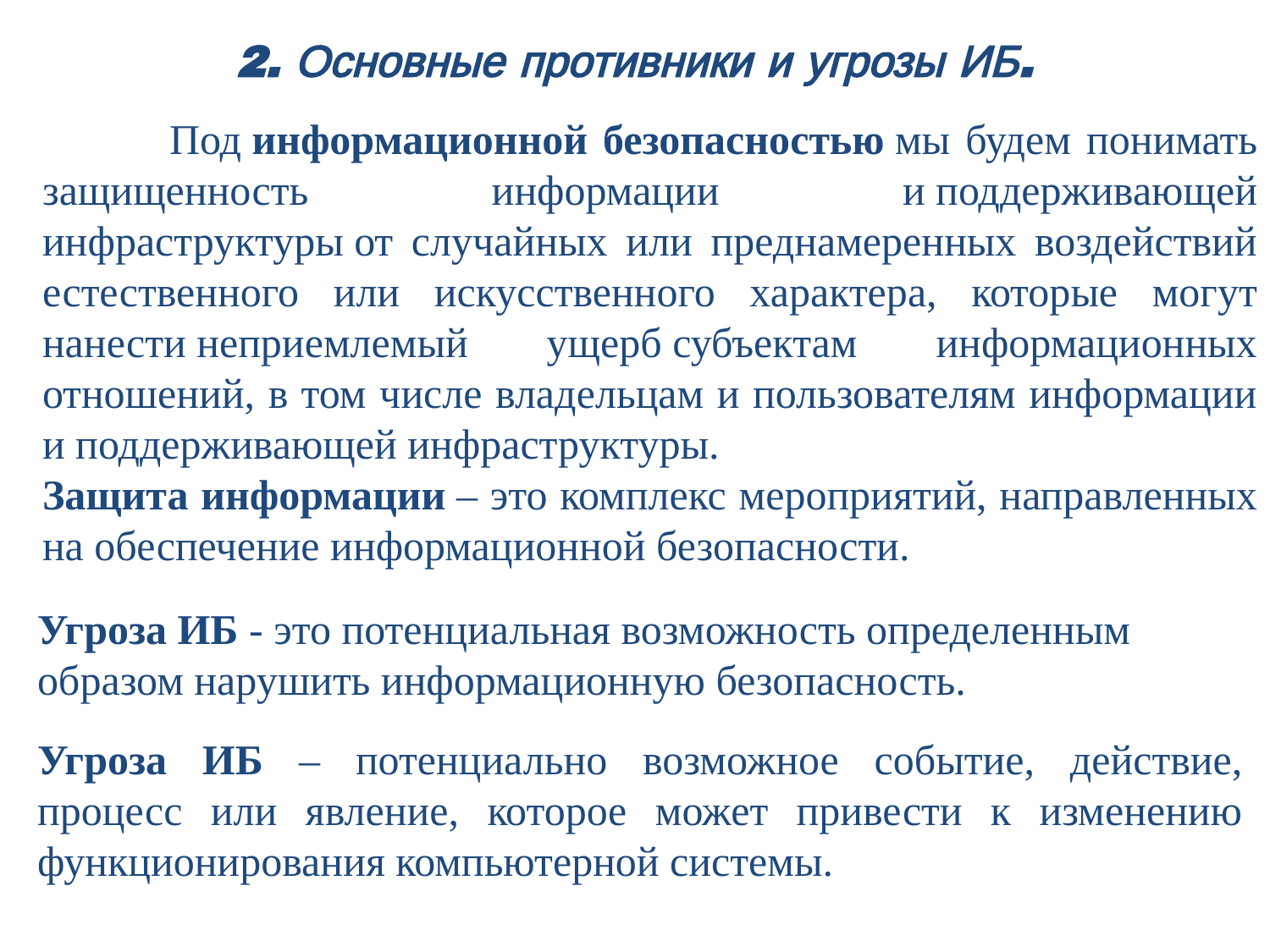

2. Основные противники и угрозы ИБ.
	Под информационной безопасностью мы будем понимать защищенность информации и поддерживающей инфраструктуры от случайных или преднамеренных воздействий естественного или искусственного характера, которые могут нанести неприемлемый ущерб субъектам информационных отношений, в том числе владельцам и пользователям информации и поддерживающей инфраструктуры.
Защита информации – это комплекс мероприятий, направленных на обеспечение информационной безопасности.
Угроза ИБ - это потенциальная возможность определенным образом нарушить информационную безопасность.
Угроза ИБ – потенциально возможное событие, действие, процесс или явление, которое может привести к изменению функционирования компьютерной системы.